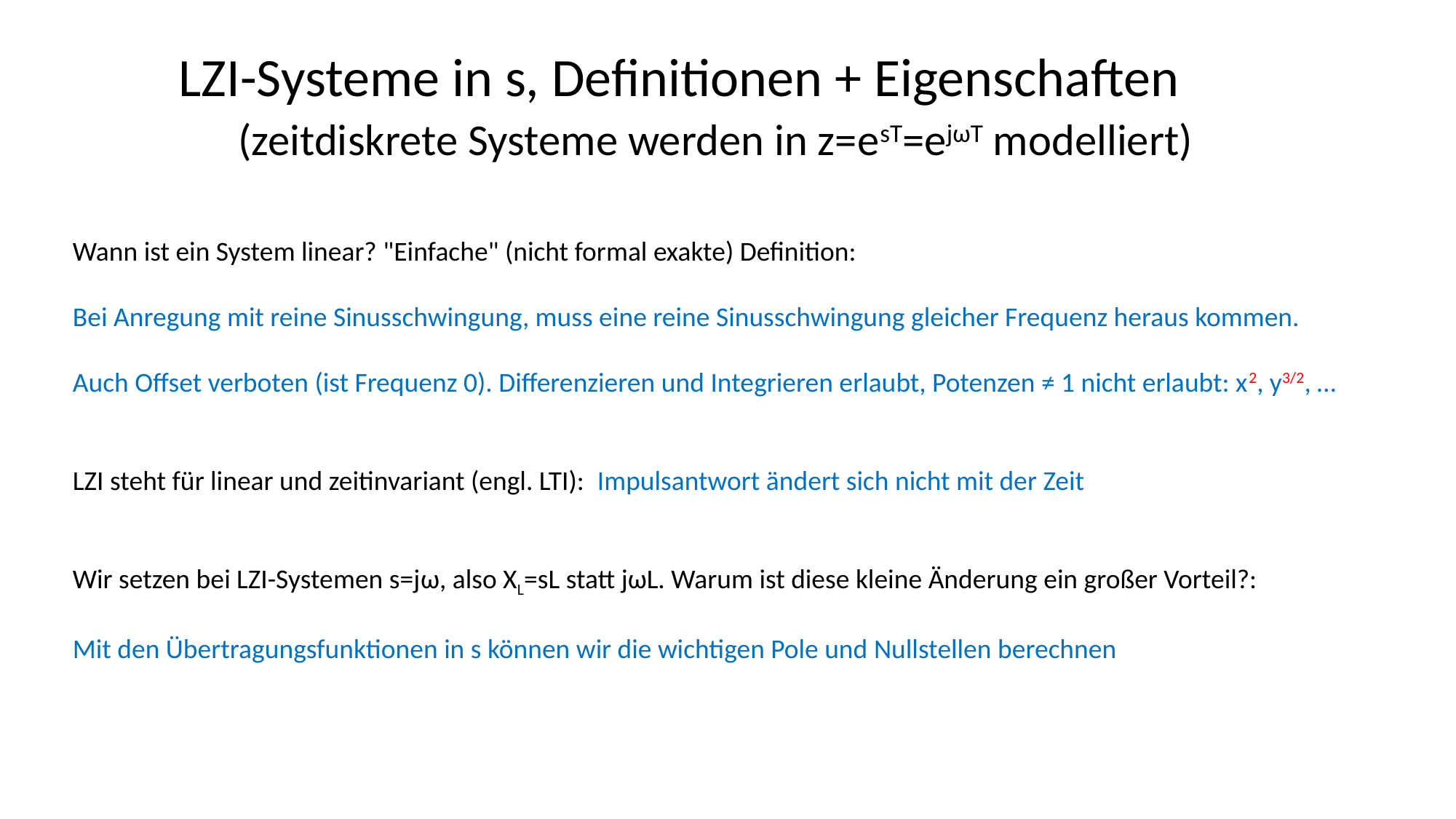

# LZI-Systeme in s, Definitionen + Eigenschaften (zeitdiskrete Systeme werden in z=esT=ejωT modelliert)
Wann ist ein System linear? "Einfache" (nicht formal exakte) Definition:

Bei Anregung mit reine Sinusschwingung, muss eine reine Sinusschwingung gleicher Frequenz heraus kommen.

Auch Offset verboten (ist Frequenz 0). Differenzieren und Integrieren erlaubt, Potenzen ≠ 1 nicht erlaubt: x2, y3/2, …

LZI steht für linear und zeitinvariant (engl. LTI):  Impulsantwort ändert sich nicht mit der Zeit

Wir setzen bei LZI-Systemen s=jω, also XL=sL statt jωL. Warum ist diese kleine Änderung ein großer Vorteil?:

Mit den Übertragungsfunktionen in s können wir die wichtigen Pole und Nullstellen berechnen